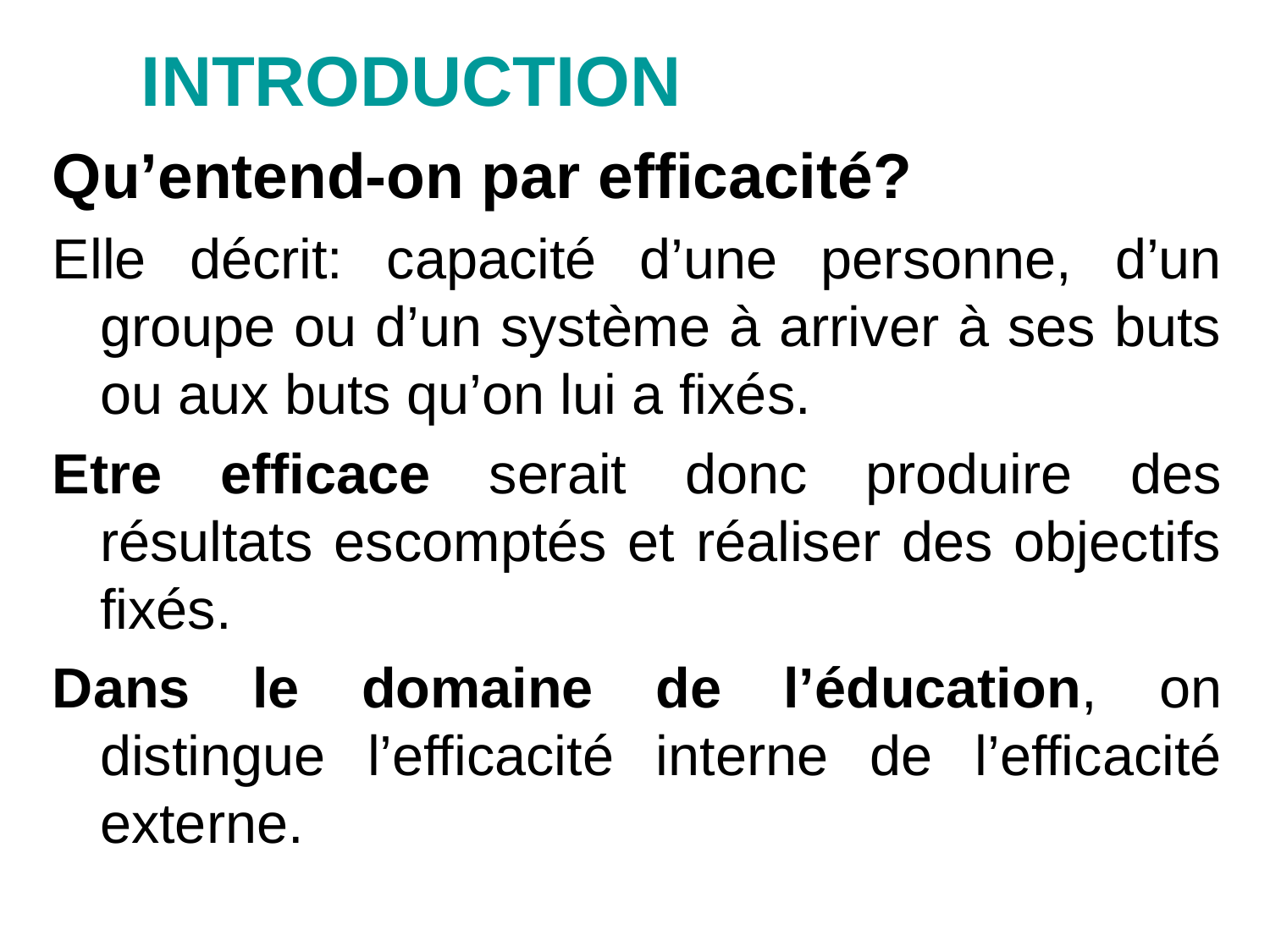

INTRODUCTION
Qu’entend-on par efficacité?
Elle décrit: capacité d’une personne, d’un groupe ou d’un système à arriver à ses buts ou aux buts qu’on lui a fixés.
Etre efficace serait donc produire des résultats escomptés et réaliser des objectifs fixés.
Dans le domaine de l’éducation, on distingue l’efficacité interne de l’efficacité externe.